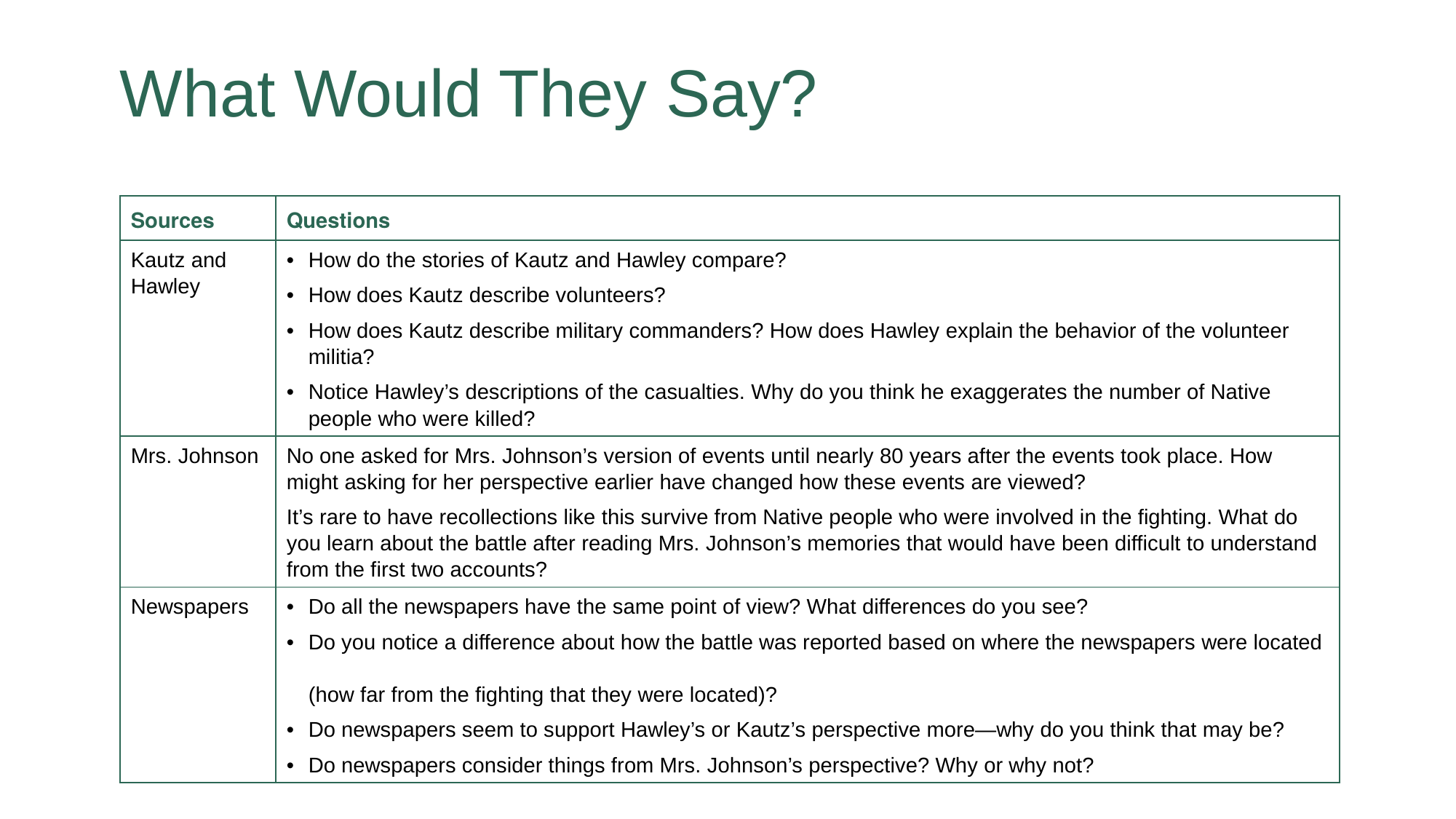

# What Would They Say?
| Sources | Questions |
| --- | --- |
| Kautz and Hawley | How do the stories of Kautz and Hawley compare? How does Kautz describe volunteers? How does Kautz describe military commanders? How does Hawley explain the behavior of the volunteer militia? Notice Hawley’s descriptions of the casualties. Why do you think he exaggerates the number of Native people who were killed? |
| Mrs. Johnson | No one asked for Mrs. Johnson’s version of events until nearly 80 years after the events took place. How might asking for her perspective earlier have changed how these events are viewed? It’s rare to have recollections like this survive from Native people who were involved in the fighting. What do you learn about the battle after reading Mrs. Johnson’s memories that would have been difficult to understand from the first two accounts? |
| Newspapers | Do all the newspapers have the same point of view? What differences do you see? Do you notice a difference about how the battle was reported based on where the newspapers were located (how far from the fighting that they were located)? Do newspapers seem to support Hawley’s or Kautz’s perspective more—why do you think that may be? Do newspapers consider things from Mrs. Johnson’s perspective? Why or why not? |